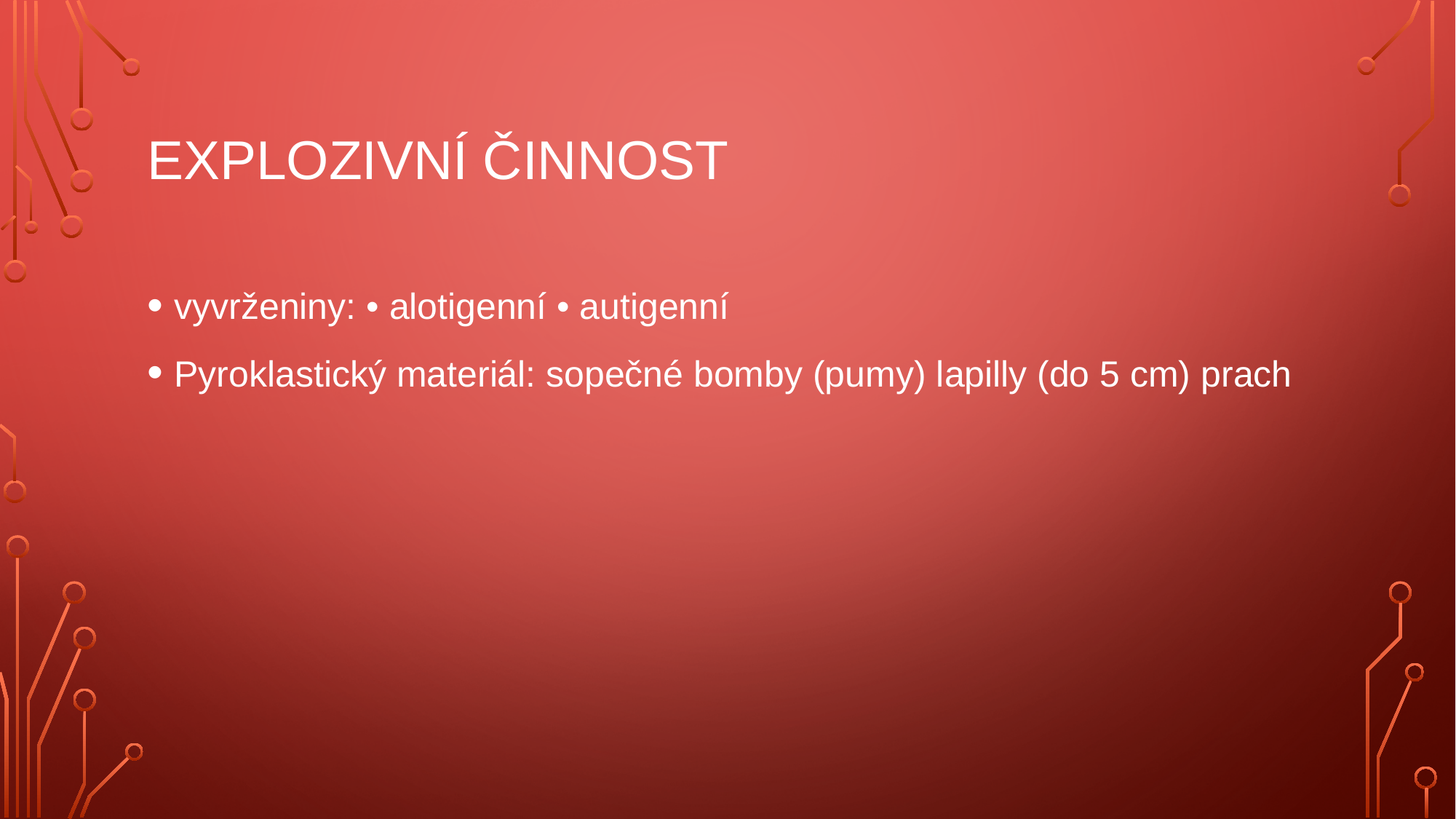

# Explozivní činnost
vyvrženiny: • alotigenní • autigenní
Pyroklastický materiál: sopečné bomby (pumy) lapilly (do 5 cm) prach